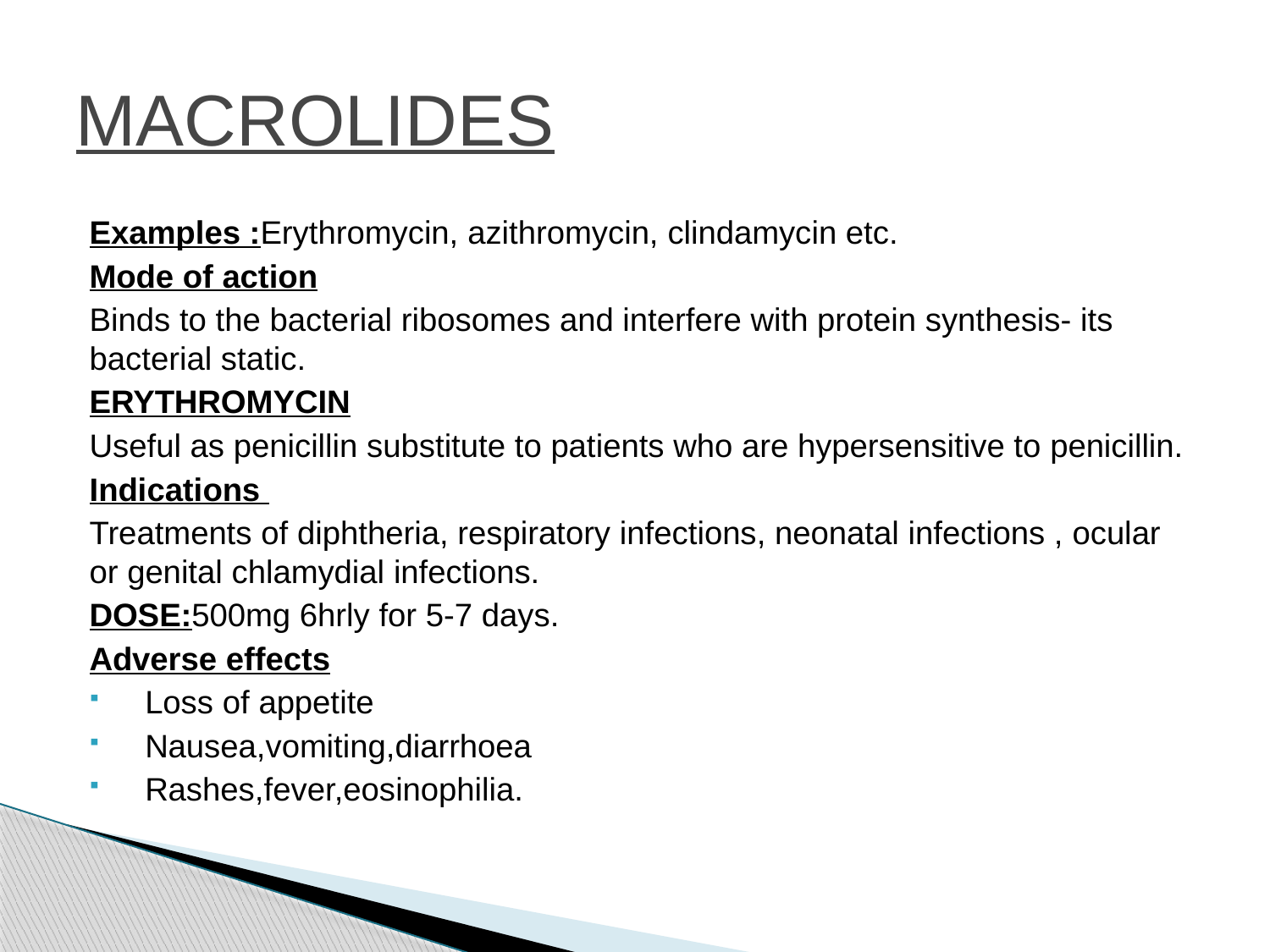

# MACROLIDES
Examples :Erythromycin, azithromycin, clindamycin etc.
Mode of action
Binds to the bacterial ribosomes and interfere with protein synthesis- its bacterial static.
ERYTHROMYCIN
Useful as penicillin substitute to patients who are hypersensitive to penicillin.
Indications
Treatments of diphtheria, respiratory infections, neonatal infections , ocular or genital chlamydial infections.
DOSE:500mg 6hrly for 5-7 days.
Adverse effects
Loss of appetite
Nausea,vomiting,diarrhoea
Rashes,fever,eosinophilia.